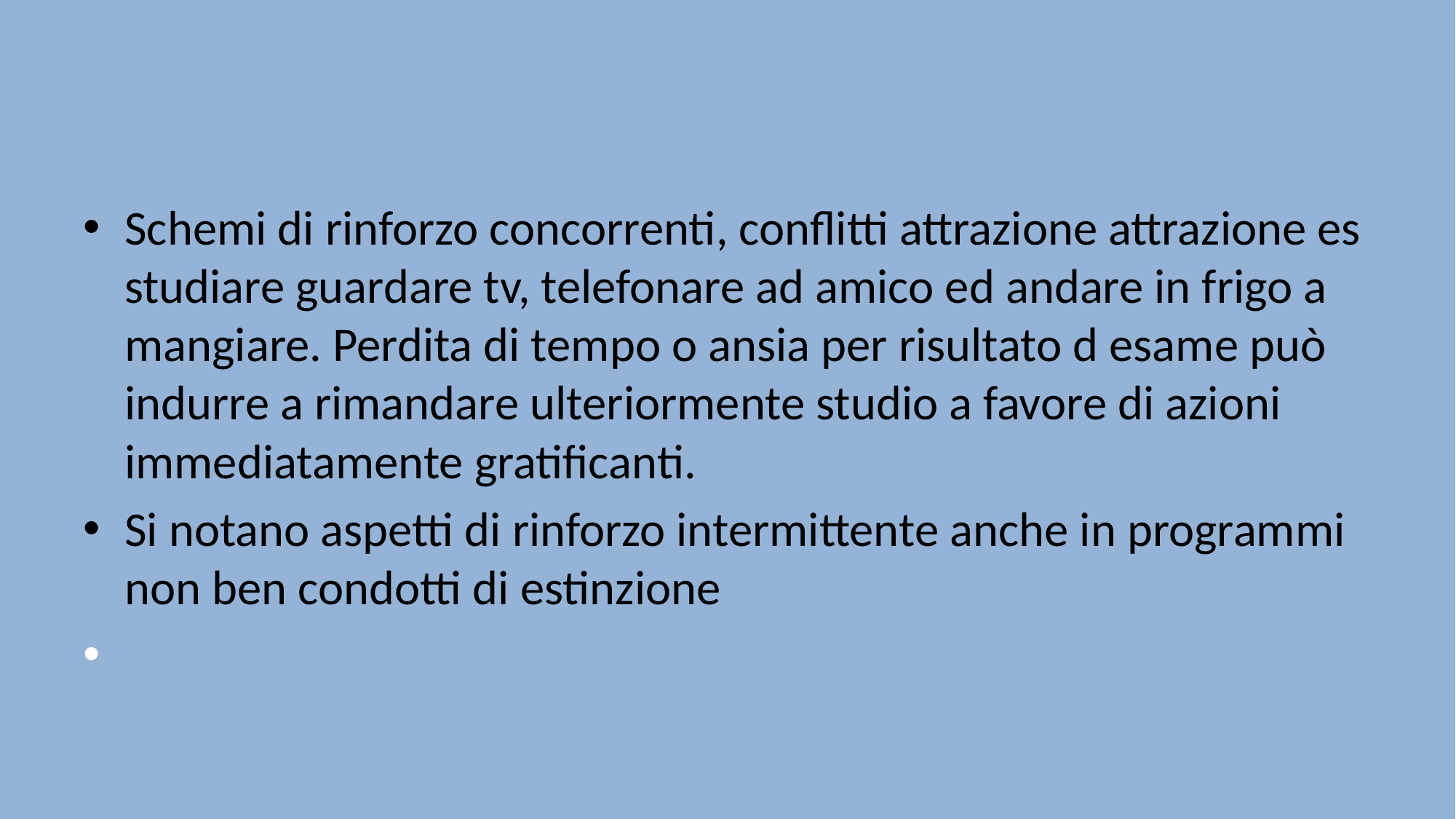

#
Schemi di rinforzo concorrenti, conflitti attrazione attrazione es studiare guardare tv, telefonare ad amico ed andare in frigo a mangiare. Perdita di tempo o ansia per risultato d esame può indurre a rimandare ulteriormente studio a favore di azioni immediatamente gratificanti.
Si notano aspetti di rinforzo intermittente anche in programmi non ben condotti di estinzione